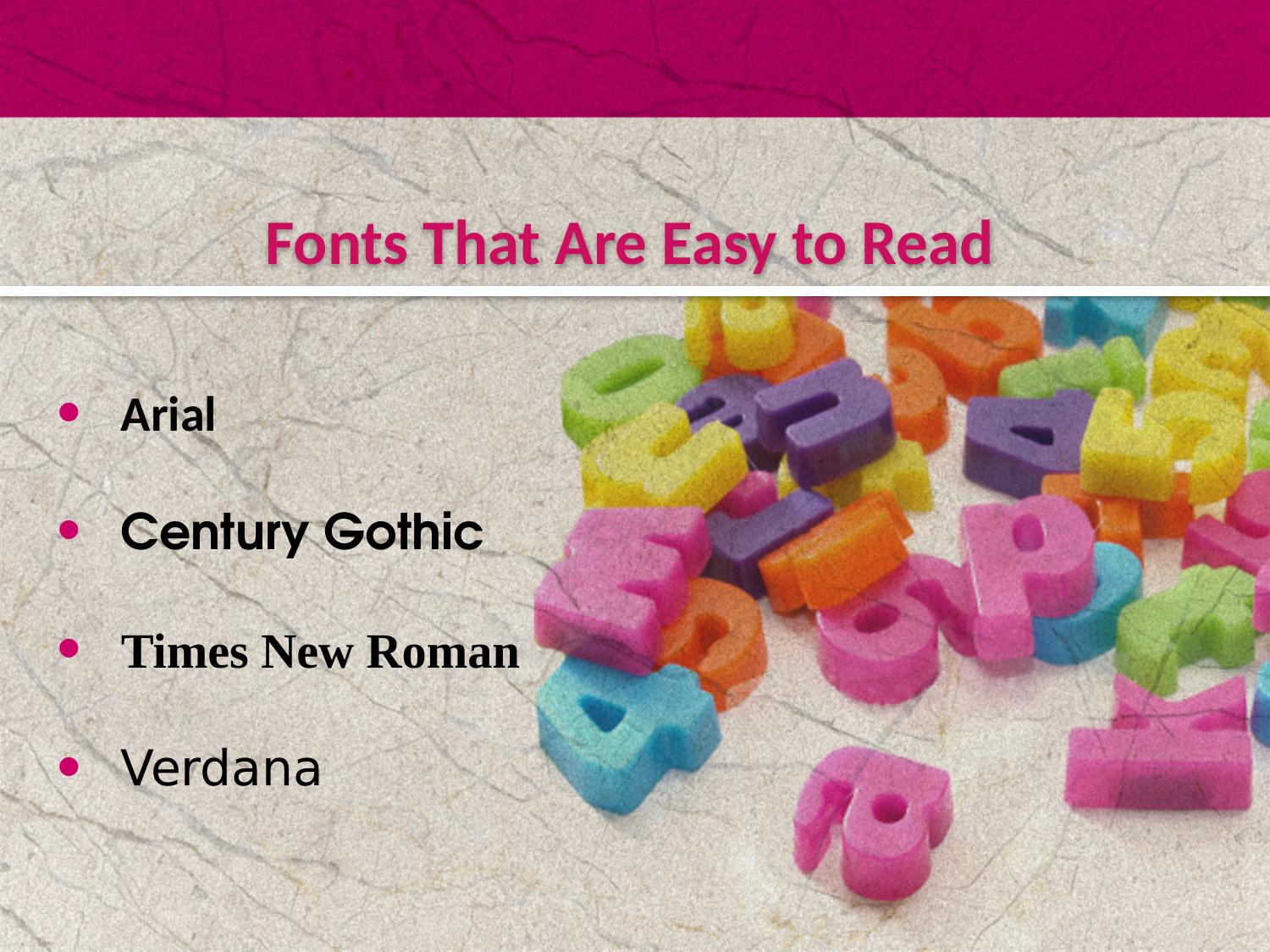

Fonts That Are Easy to Read

Arial
Century Gothic
Times New Roman
Verdana